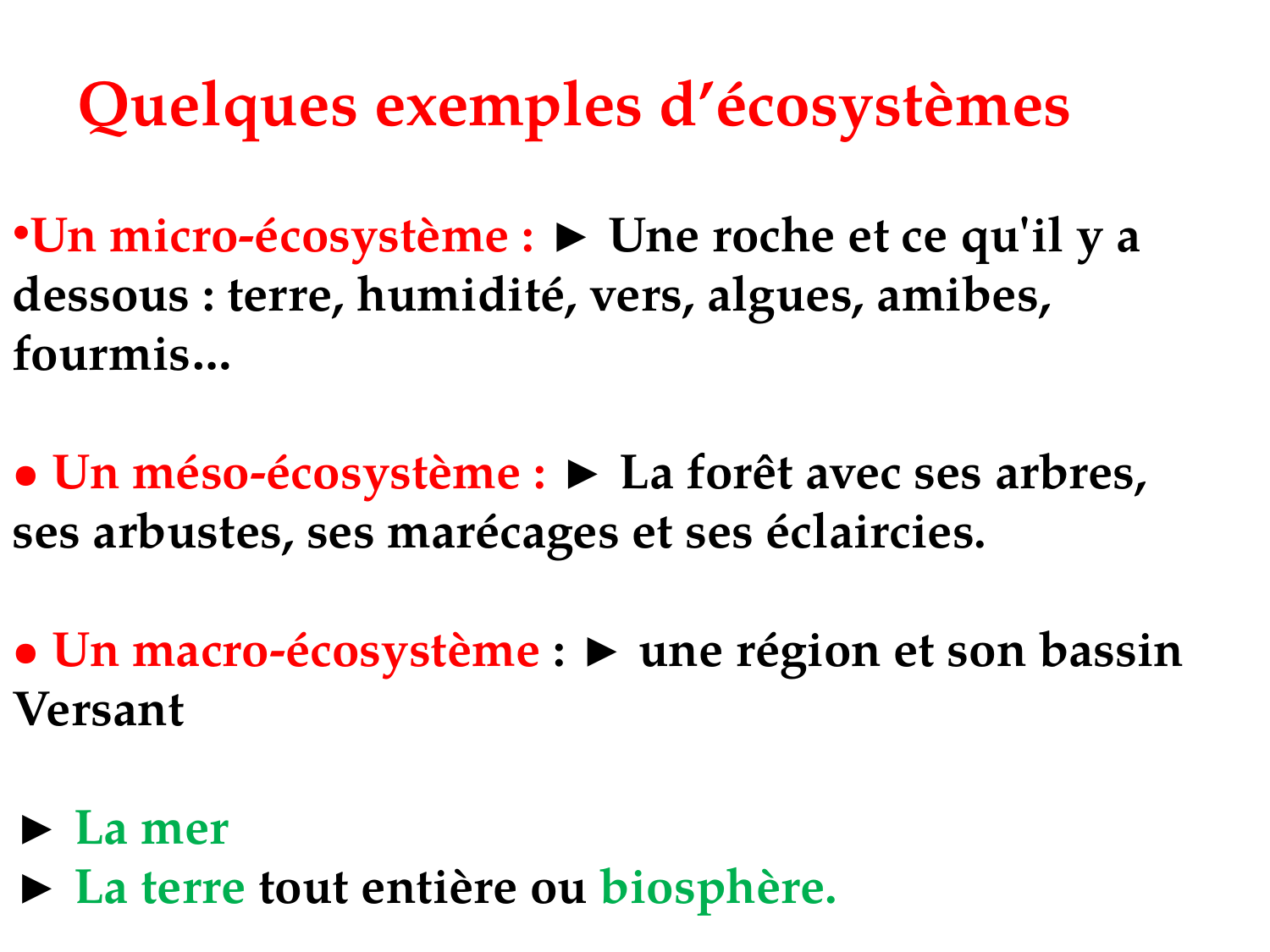

Quelques exemples d’écosystèmes
Un micro-écosystème : ► Une roche et ce qu'il y a
dessous : terre, humidité, vers, algues, amibes,
fourmis…

• Un méso-écosystème : ► La forêt avec ses arbres,
ses arbustes, ses marécages et ses éclaircies.

• Un macro-écosystème : ► une région et son bassin
Versant

► La mer
► La terre tout entière ou biosphère.